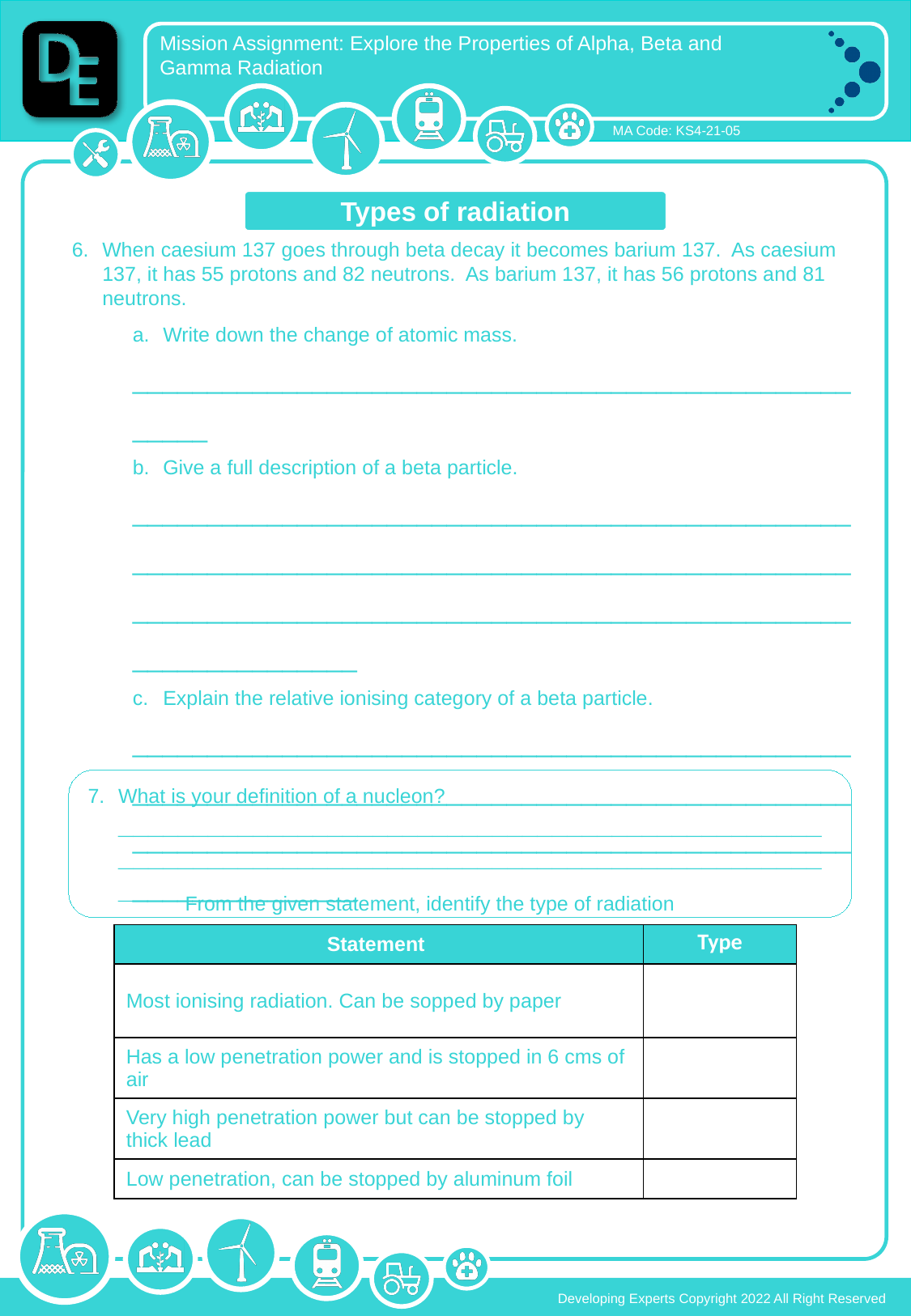

Types of radiation
When caesium 137 goes through beta decay it becomes barium 137.  As caesium 137, it has 55 protons and 82 neutrons.  As barium 137, it has 56 protons and 81 neutrons.
Write down the change of atomic mass.
_____________________________________________________
Give a full description of a beta particle.
_______________________________________________________________________________________________________________________________________________________________
Explain the relative ionising category of a beta particle.
_______________________________________________________________________________________________________________________________________________________________
What is your definition of a nucleon? __________________________________________________________________________________________________________
From the given statement, identify the type of radiation
| Statement | Type |
| --- | --- |
| Most ionising radiation. Can be sopped by paper |  |
| Has a low penetration power and is stopped in 6 cms of air |  |
| Very high penetration power but can be stopped by thick lead |  |
| Low penetration, can be stopped by aluminum foil |  |